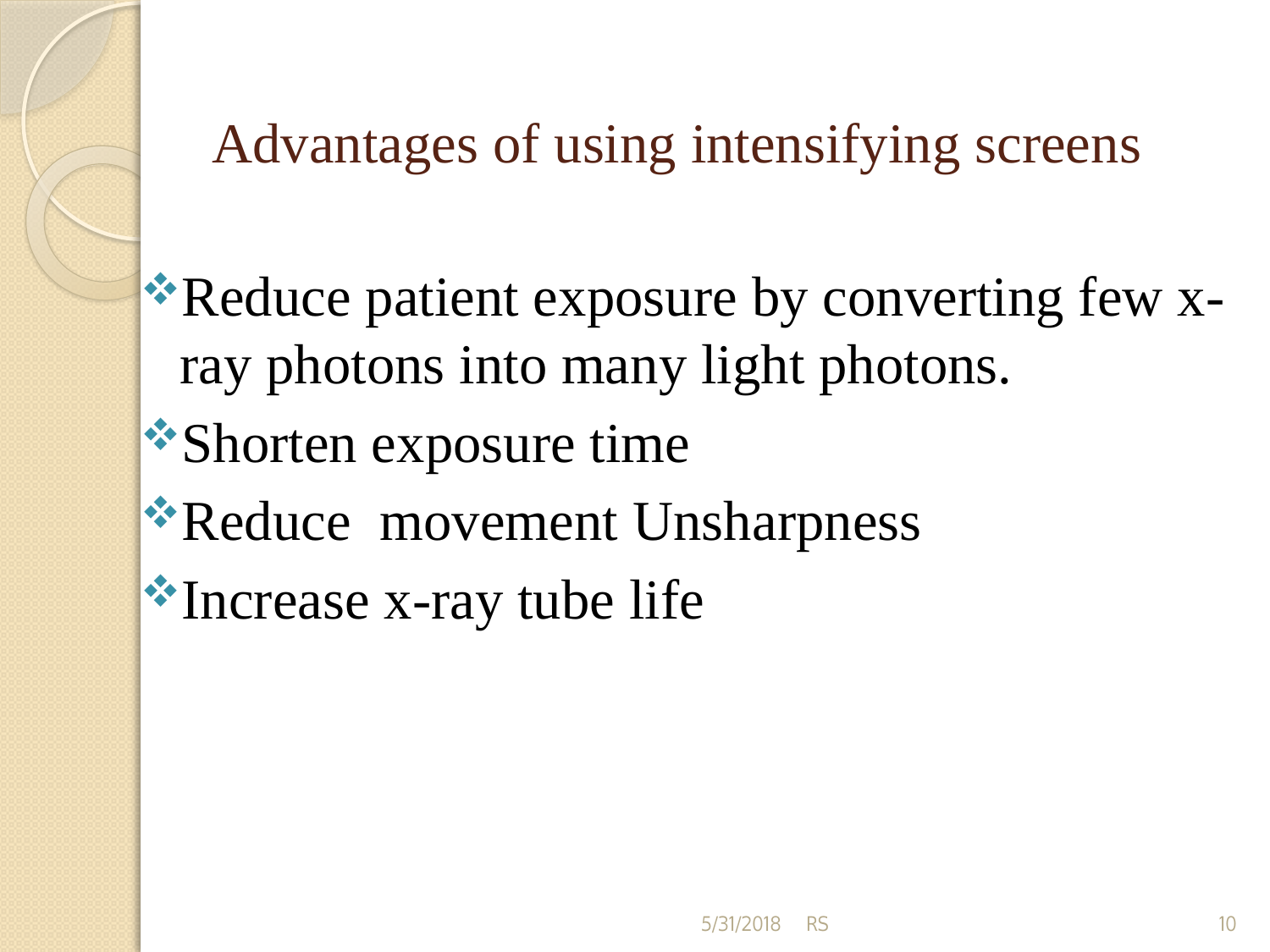

# Advantages of using intensifying screens
Reduce patient exposure by converting few x-ray photons into many light photons.
Shorten exposure time
Reduce  movement Unsharpness
Increase x-ray tube life

5/31/2018
RS
10